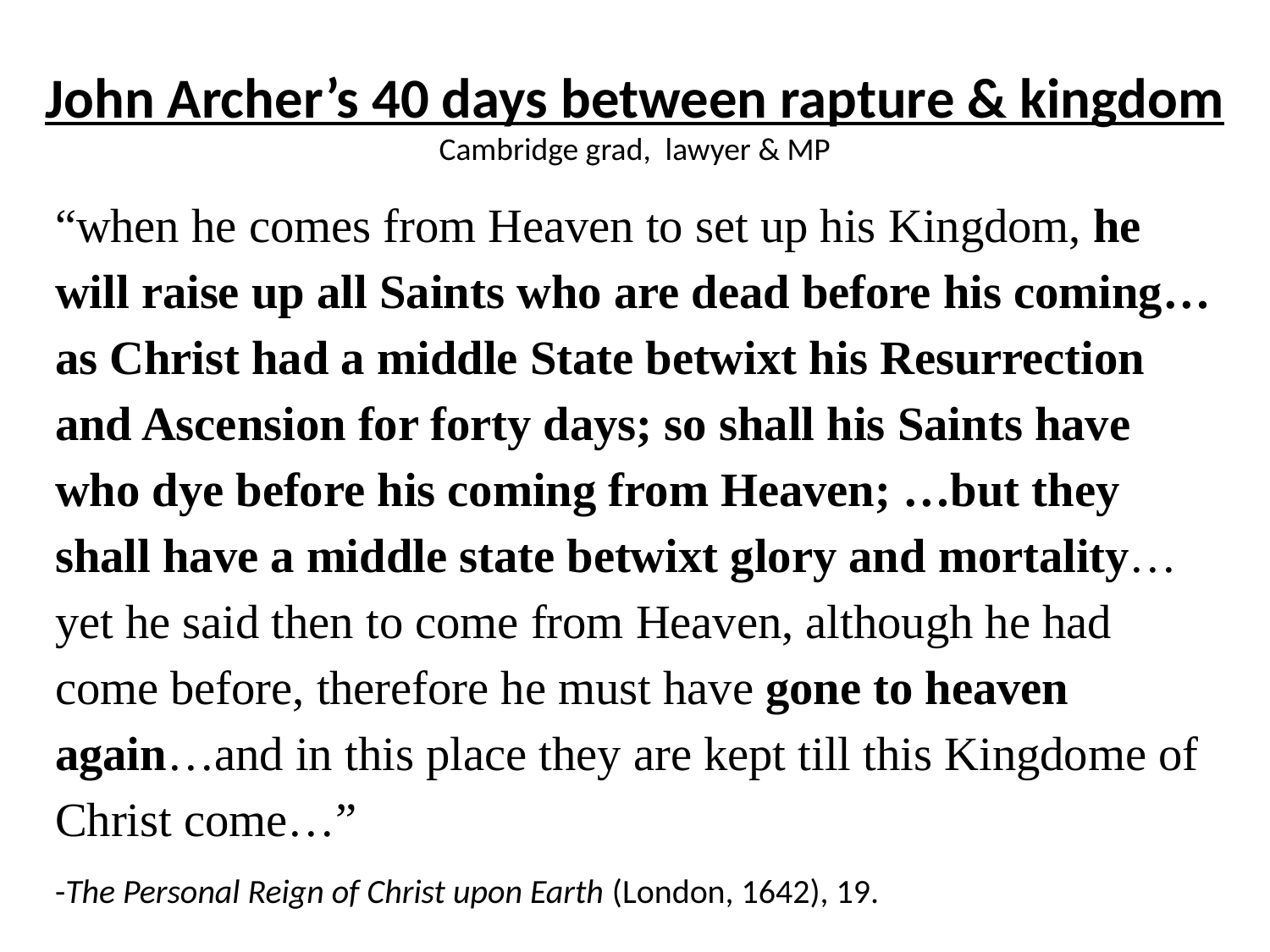

# John Archer’s 40 days between rapture & kingdom Cambridge grad,  lawyer & MP
“when he comes from Heaven to set up his Kingdom, he will raise up all Saints who are dead before his coming…as Christ had a middle State betwixt his Resurrection and Ascension for forty days; so shall his Saints have who dye before his coming from Heaven; …but they shall have a middle state betwixt glory and mortality…yet he said then to come from Heaven, although he had come before, therefore he must have gone to heaven again…and in this place they are kept till this Kingdome of Christ come…”

-The Personal Reign of Christ upon Earth (London, 1642), 19.